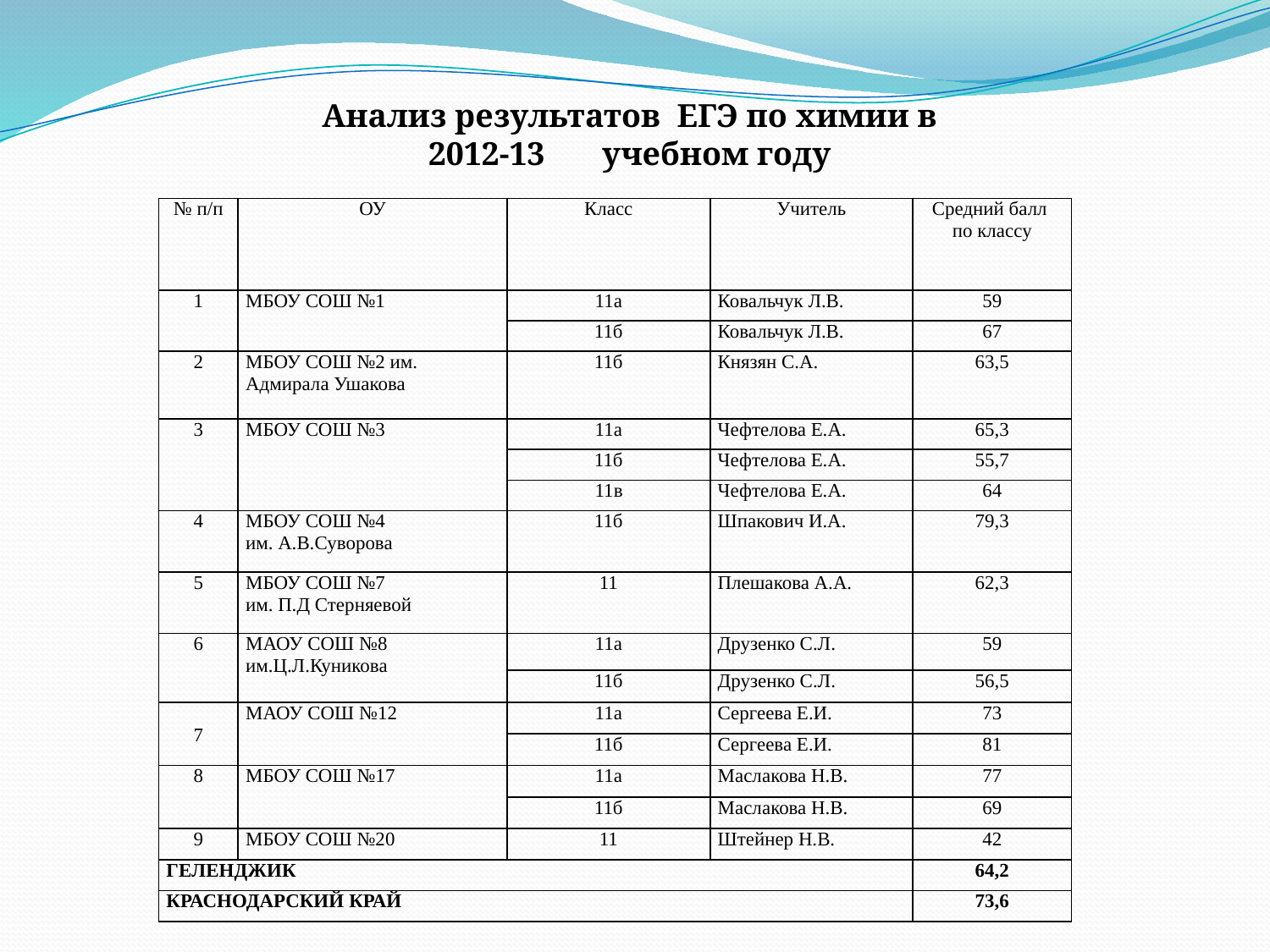

Анализ результатов  ЕГЭ по химии в 2012-13       учебном году
| № п/п | ОУ | Класс | Учитель | Средний балл по классу |
| --- | --- | --- | --- | --- |
| 1 | МБОУ СОШ №1 | 11а | Ковальчук Л.В. | 59 |
|  |  | 11б | Ковальчук Л.В. | 67 |
| 2 | МБОУ СОШ №2 им. Адмирала Ушакова | 11б | Князян С.А. | 63,5 |
| 3 | МБОУ СОШ №3 | 11а | Чефтелова Е.А. | 65,3 |
|  |  | 11б | Чефтелова Е.А. | 55,7 |
|  |  | 11в | Чефтелова Е.А. | 64 |
| 4 | МБОУ СОШ №4 им. А.В.Суворова | 11б | Шпакович И.А. | 79,3 |
| 5 | МБОУ СОШ №7 им. П.Д Стерняевой | 11 | Плешакова А.А. | 62,3 |
| 6 | МАОУ СОШ №8 им.Ц.Л.Куникова | 11а | Друзенко С.Л. | 59 |
|  |  | 11б | Друзенко С.Л. | 56,5 |
| 7 | МАОУ СОШ №12 | 11а | Сергеева Е.И. | 73 |
|  |  | 11б | Сергеева Е.И. | 81 |
| 8 | МБОУ СОШ №17 | 11а | Маслакова Н.В. | 77 |
|  |  | 11б | Маслакова Н.В. | 69 |
| 9 | МБОУ СОШ №20 | 11 | Штейнер Н.В. | 42 |
| ГЕЛЕНДЖИК |  |  |  | 64,2 |
| КРАСНОДАРСКИЙ КРАЙ |  |  |  | 73,6 |